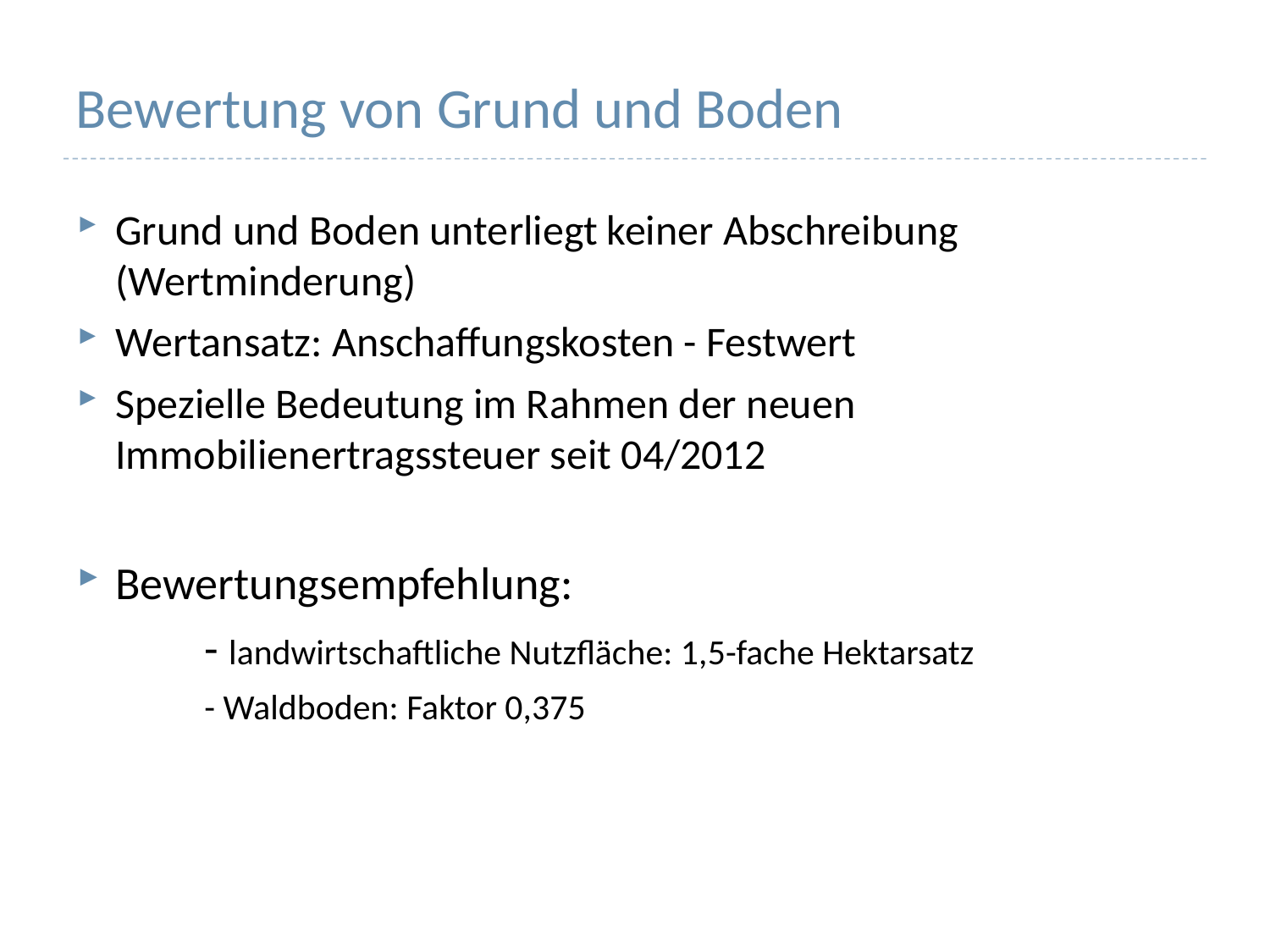

# Bewertung von Grund und Boden
Grund und Boden unterliegt keiner Abschreibung (Wertminderung)
Wertansatz: Anschaffungskosten - Festwert
Spezielle Bedeutung im Rahmen der neuen Immobilienertragssteuer seit 04/2012

Bewertungsempfehlung:
	- landwirtschaftliche Nutzfläche: 1,5-fache Hektarsatz
	- Waldboden: Faktor 0,375